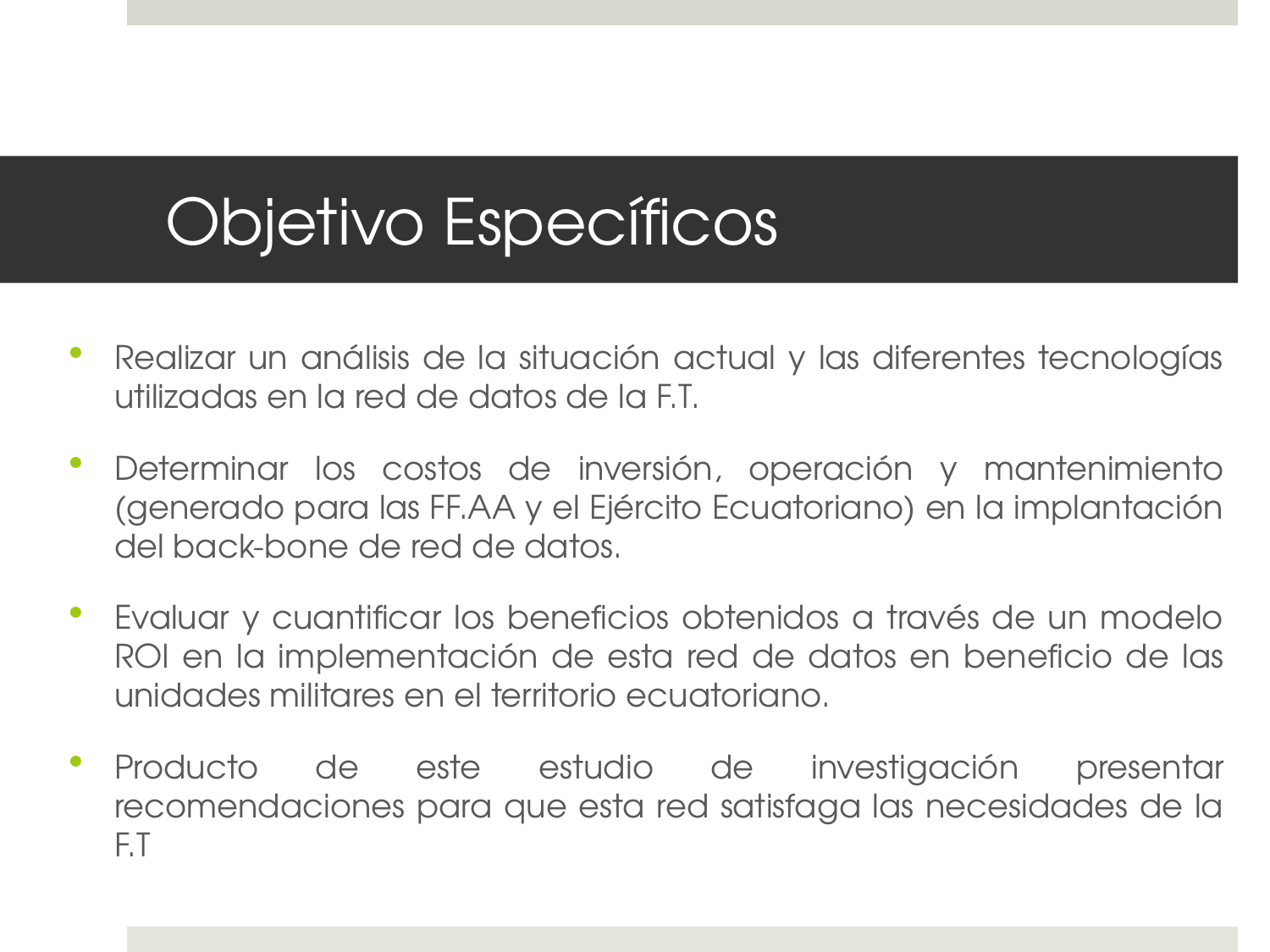

# Objetivo Específicos
Realizar un análisis de la situación actual y las diferentes tecnologías utilizadas en la red de datos de la F.T.
Determinar los costos de inversión, operación y mantenimiento (generado para las FF.AA y el Ejército Ecuatoriano) en la implantación del back-bone de red de datos.
Evaluar y cuantificar los beneficios obtenidos a través de un modelo ROI en la implementación de esta red de datos en beneficio de las unidades militares en el territorio ecuatoriano.
Producto de este estudio de investigación presentar recomendaciones para que esta red satisfaga las necesidades de la F.T